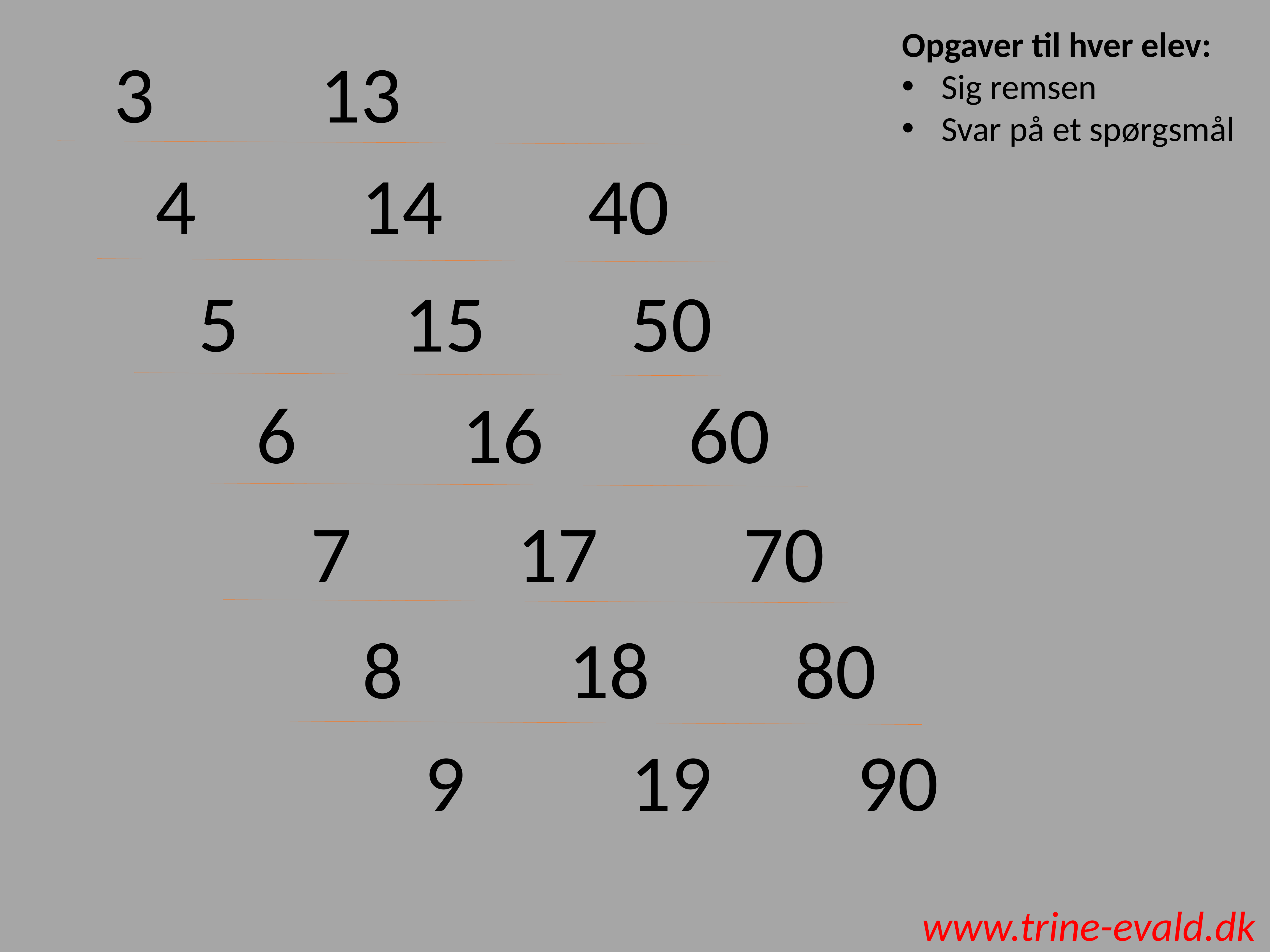

Opgaver til hver elev:
Sig remsen
Svar på et spørgsmål
3
13
4
14
40
5
15
50
6
16
60
7
17
70
8
18
80
9
19
90
www.trine-evald.dk